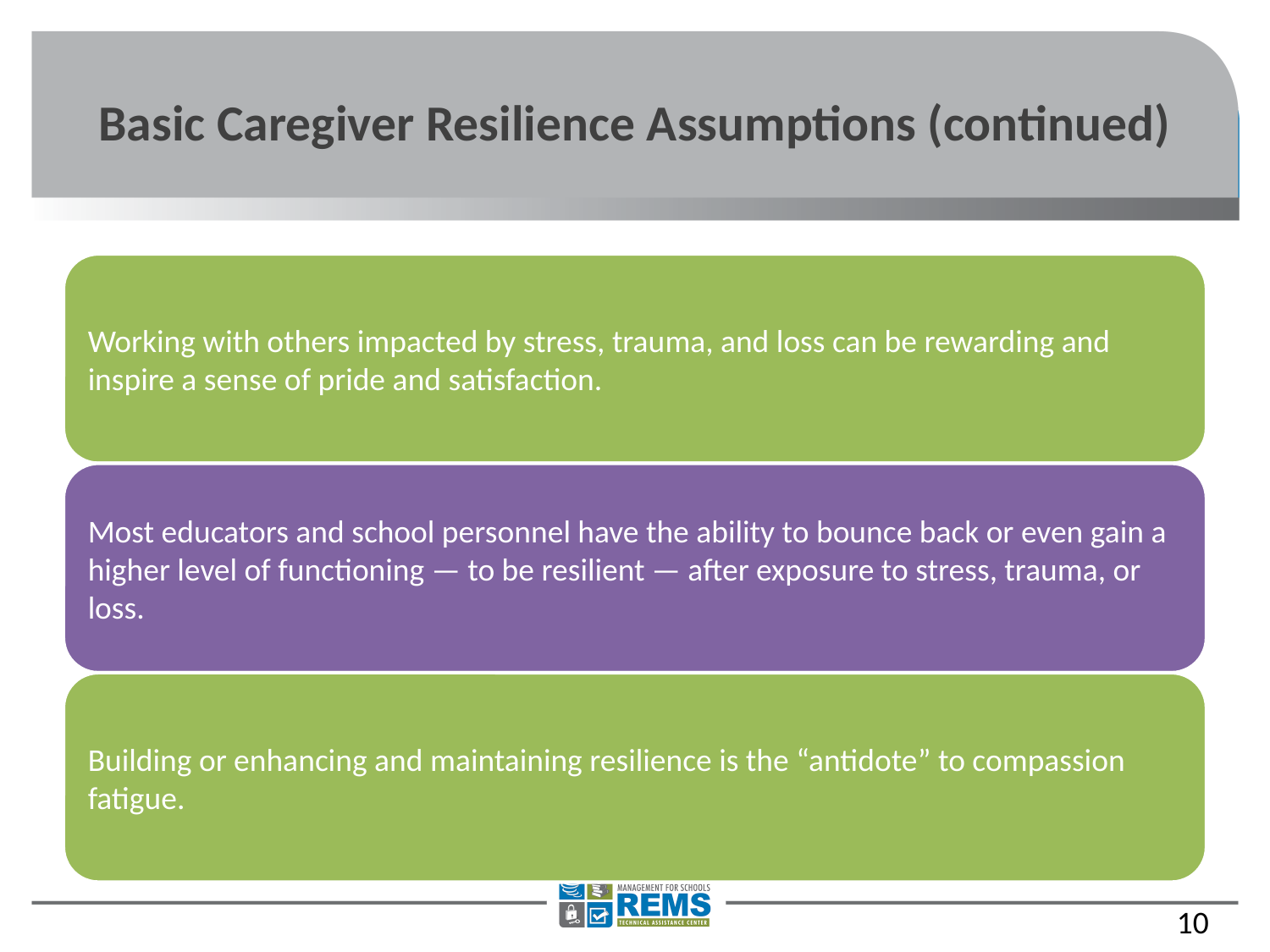

# Basic Caregiver Resilience Assumptions (continued)
Working with others impacted by stress, trauma, and loss can be rewarding and inspire a sense of pride and satisfaction.
Most educators and school personnel have the ability to bounce back or even gain a higher level of functioning — to be resilient — after exposure to stress, trauma, or loss.
Building or enhancing and maintaining resilience is the “antidote” to compassion fatigue.
10